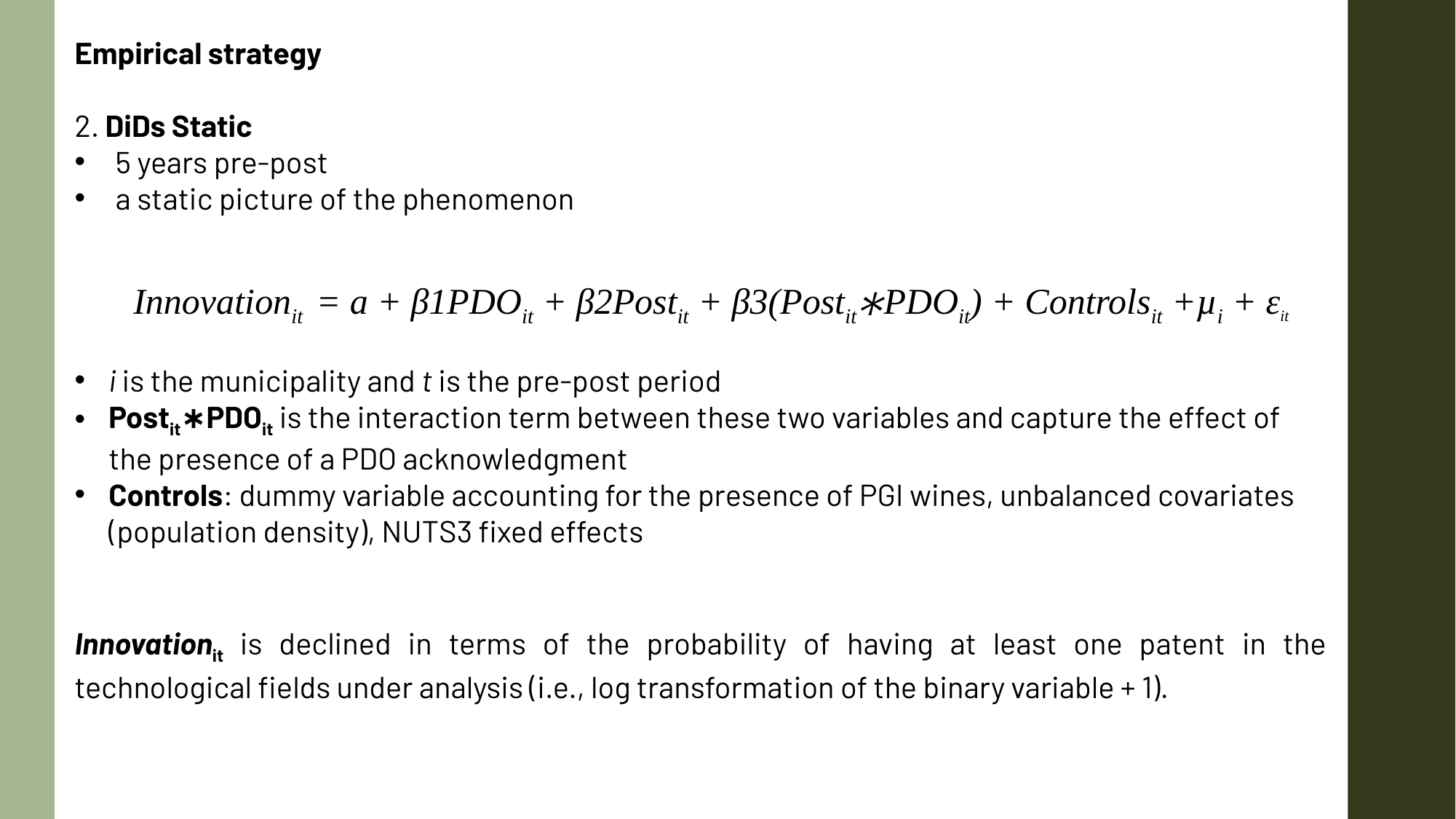

Empirical strategy

2. DiDs Static
5 years pre-post
a static picture of the phenomenon

i is the municipality and t is the pre-post period
Postit∗PDOit is the interaction term between these two variables and capture the effect of the presence of a PDO acknowledgment
Controls: dummy variable accounting for the presence of PGI wines, unbalanced covariates (population density), NUTS3 fixed effects

Innovationit is declined in terms of the probability of having at least one patent in the technological fields under analysis (i.e., log transformation of the binary variable + 1).

Innovationit  = a + β1PDOit + β2Postit + β3(Postit∗PDOit) + Controlsit +µi + εit